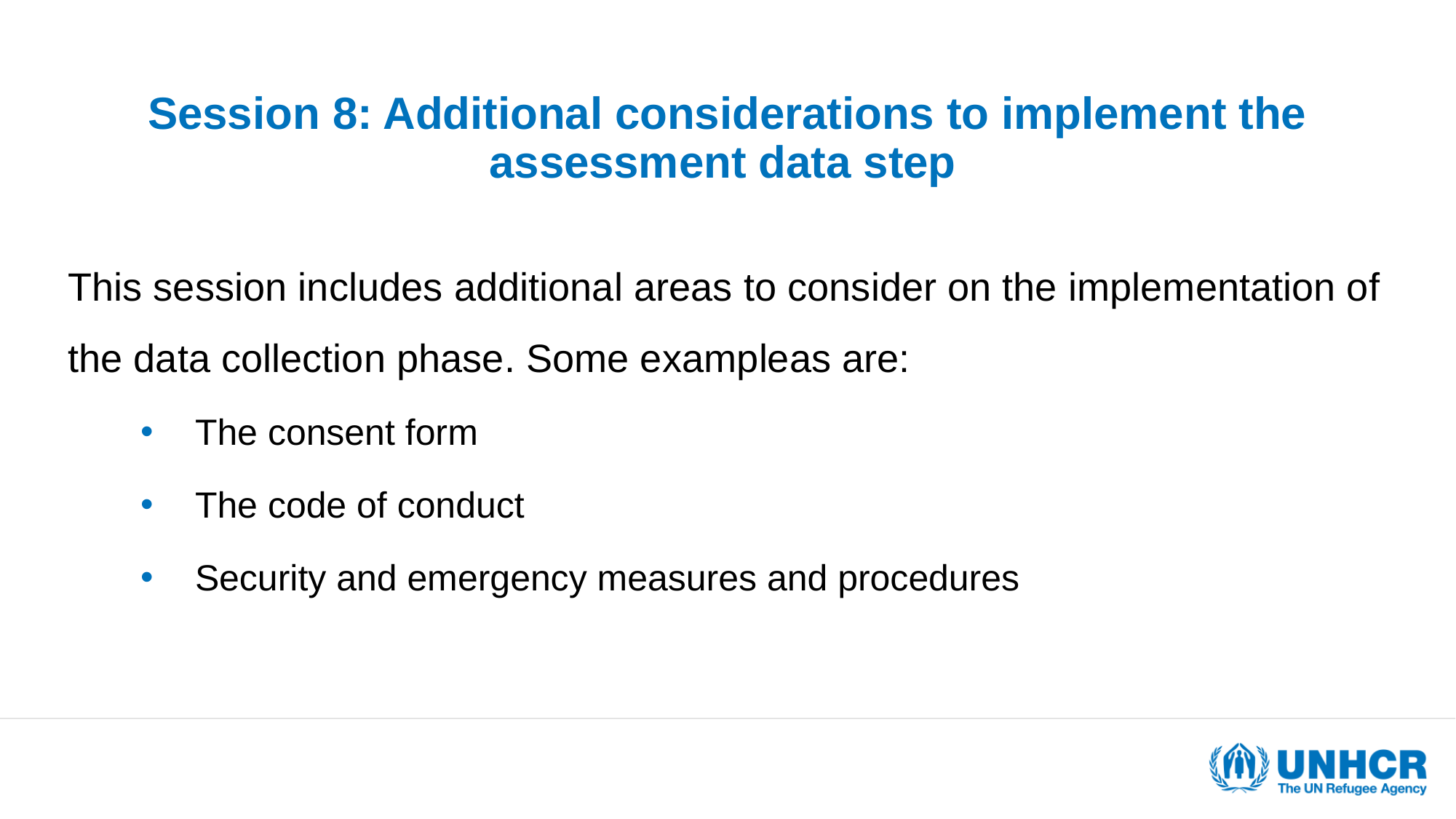

# Session 8: Additional considerations to implement the assessment data step
This session includes additional areas to consider on the implementation of the data collection phase. Some exampleas are:
The consent form
The code of conduct
Security and emergency measures and procedures